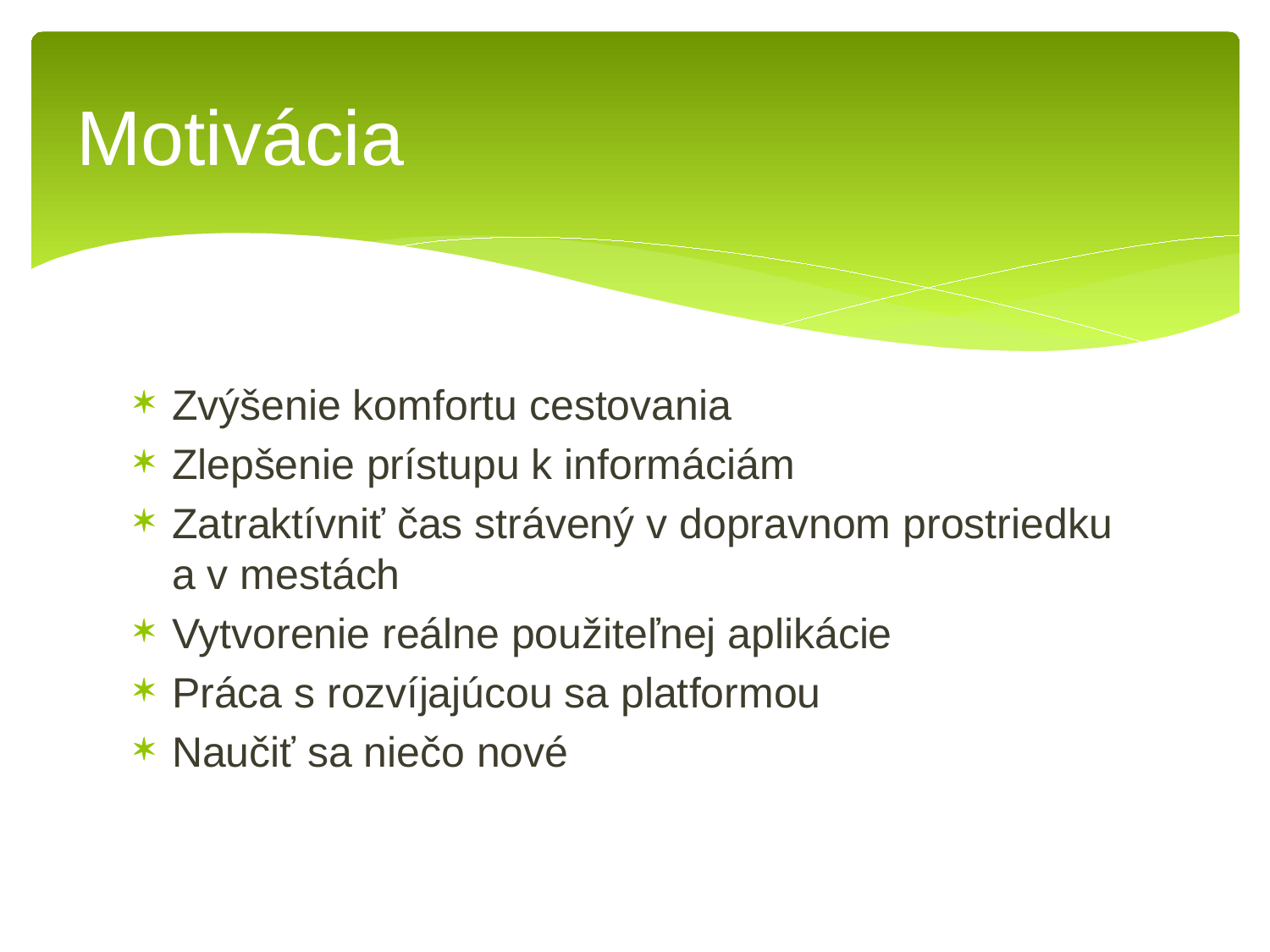

# Motivácia
Zvýšenie komfortu cestovania
Zlepšenie prístupu k informáciám
Zatraktívniť čas strávený v dopravnom prostriedku a v mestách
Vytvorenie reálne použiteľnej aplikácie
Práca s rozvíjajúcou sa platformou
Naučiť sa niečo nové